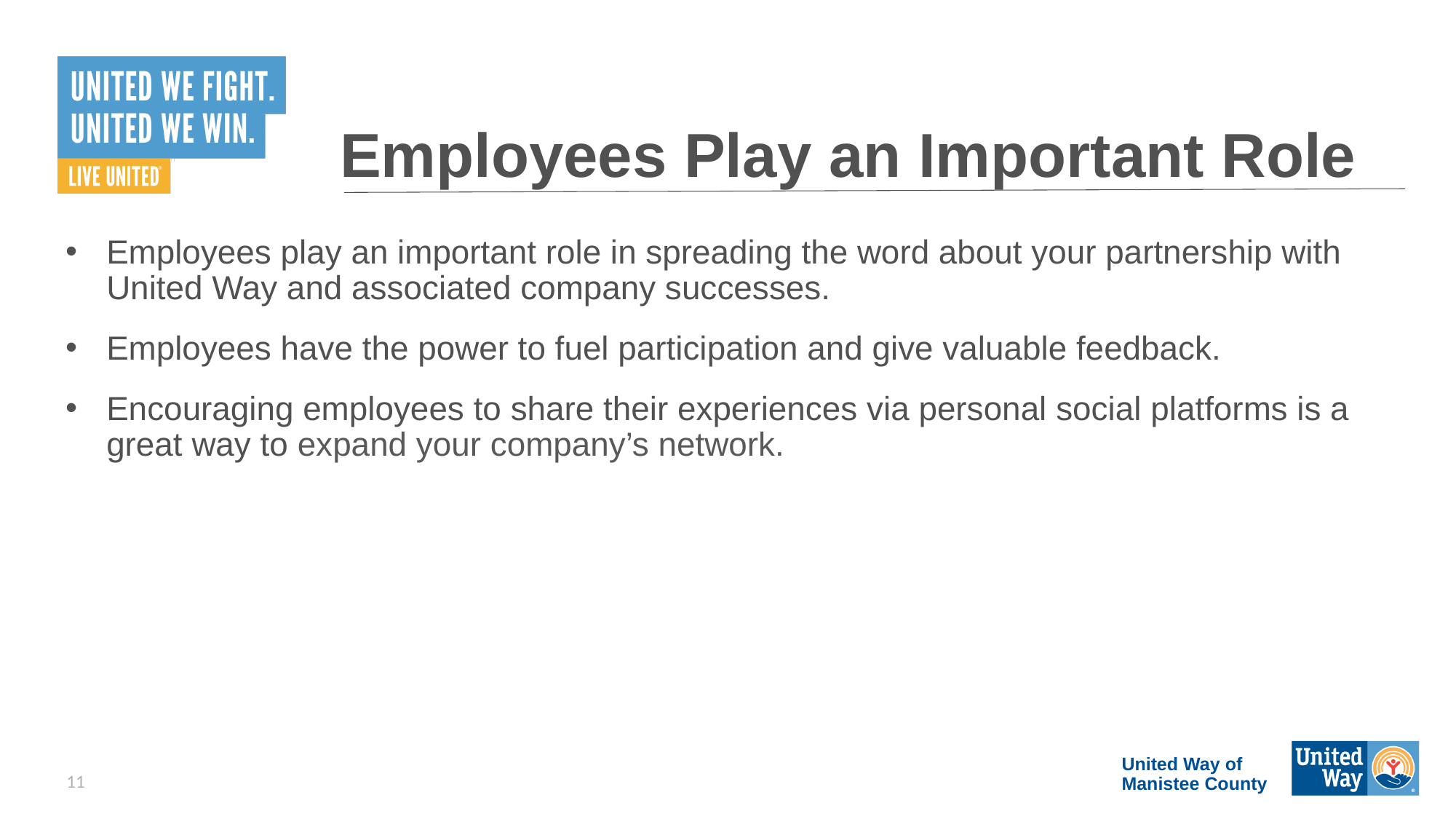

# Employees Play an Important Role
Employees play an important role in spreading the word about your partnership with United Way and associated company successes.
Employees have the power to fuel participation and give valuable feedback.
Encouraging employees to share their experiences via personal social platforms is a great way to expand your company’s network.

United Way of Manistee County
11